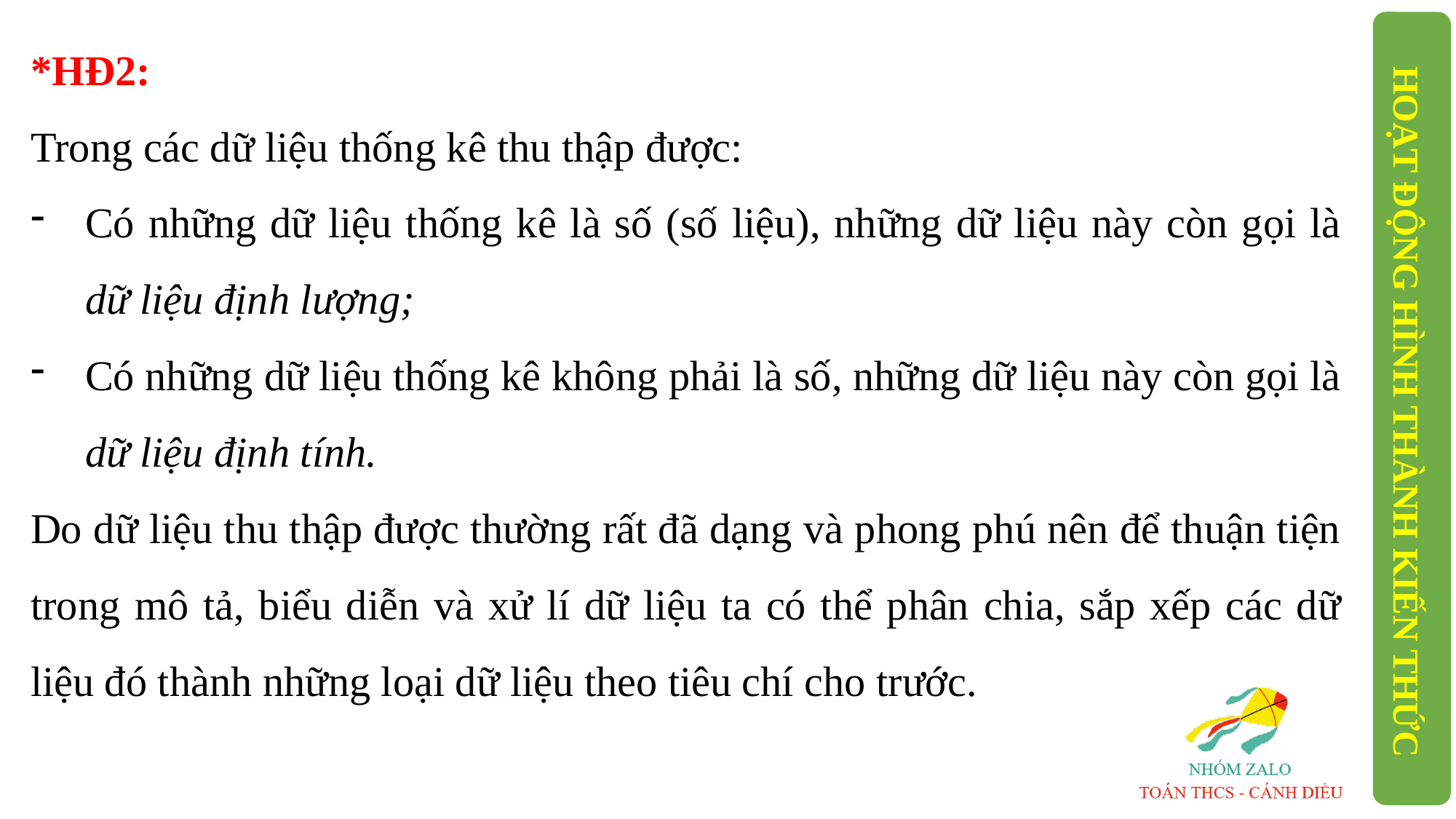

*HĐ2:
Trong các dữ liệu thống kê thu thập được:
Có những dữ liệu thống kê là số (số liệu), những dữ liệu này còn gọi là dữ liệu định lượng;
Có những dữ liệu thống kê không phải là số, những dữ liệu này còn gọi là dữ liệu định tính.
Do dữ liệu thu thập được thường rất đã dạng và phong phú nên để thuận tiện trong mô tả, biểu diễn và xử lí dữ liệu ta có thể phân chia, sắp xếp các dữ liệu đó thành những loại dữ liệu theo tiêu chí cho trước.

HOẠT ĐỘNG HÌNH THÀNH KIẾN THỨC